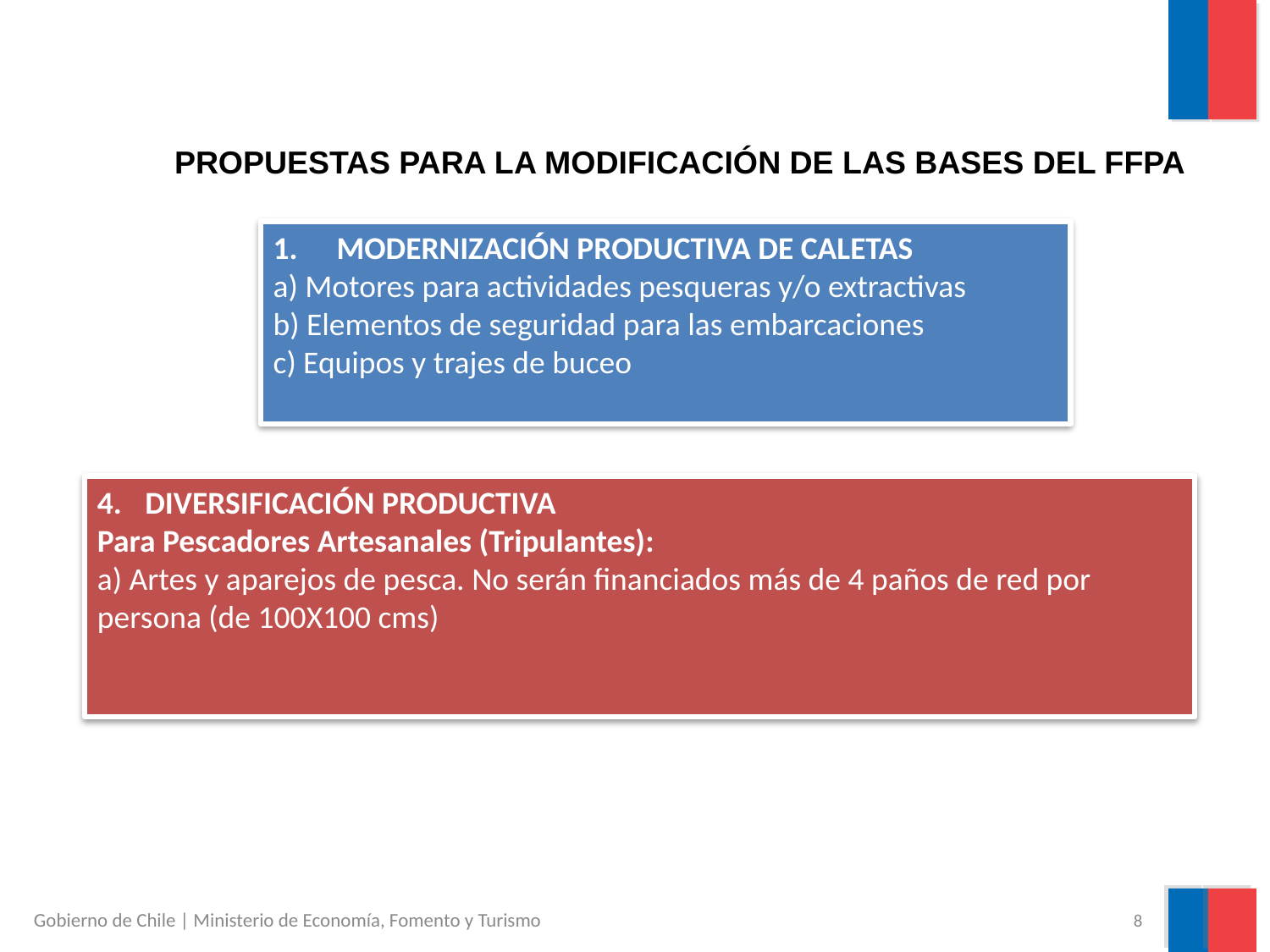

PROPUESTAS PARA LA MODIFICACIÓN DE LAS BASES DEL FFPA
MODERNIZACIÓN PRODUCTIVA DE CALETAS
a) Motores para actividades pesqueras y/o extractivas
b) Elementos de seguridad para las embarcaciones
c) Equipos y trajes de buceo

DIVERSIFICACIÓN PRODUCTIVA
Para Pescadores Artesanales (Tripulantes):
a) Artes y aparejos de pesca. No serán financiados más de 4 paños de red por persona (de 100X100 cms)

Gobierno de Chile | Ministerio de Economía, Fomento y Turismo
8